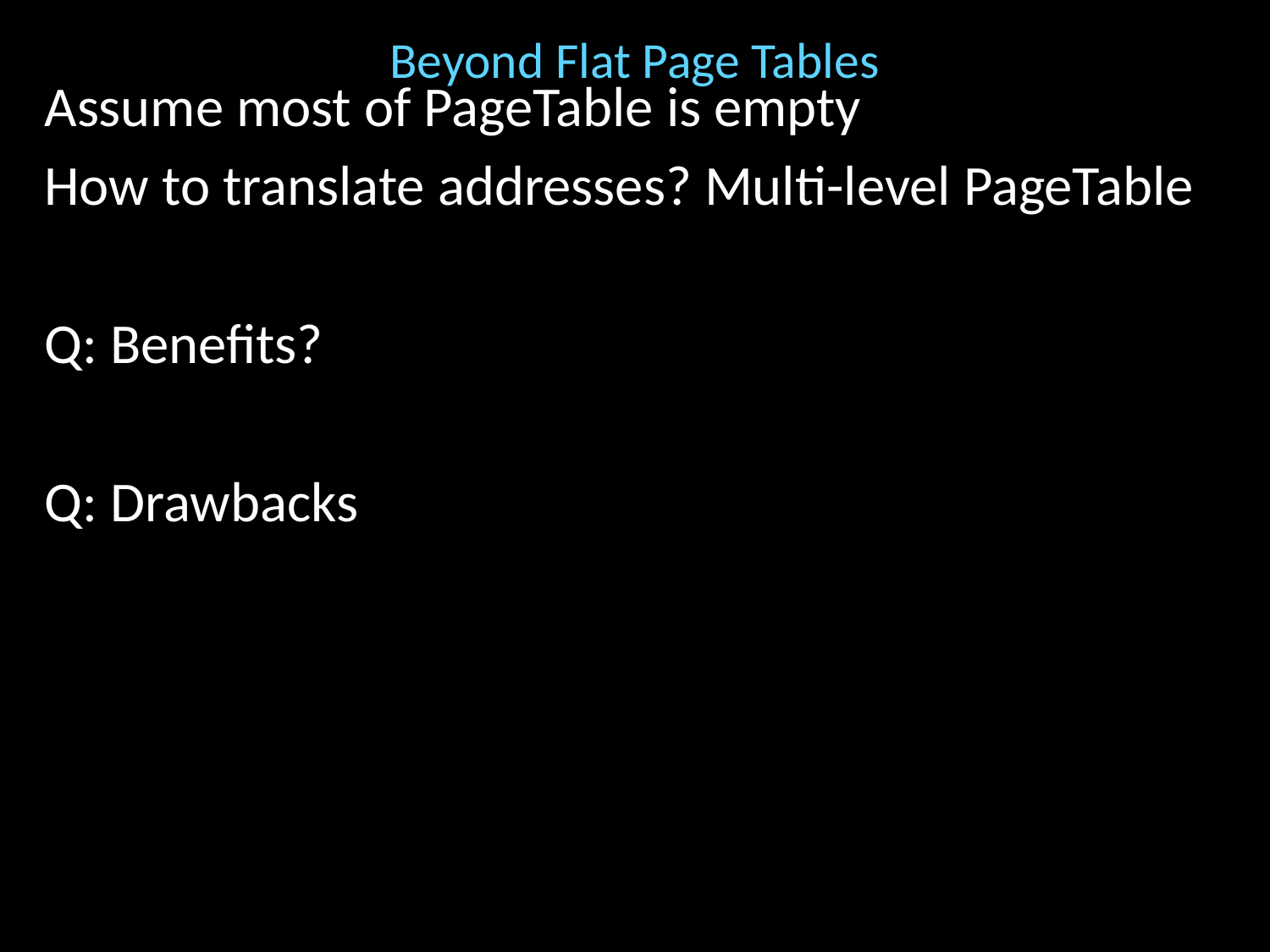

# Beyond Flat Page Tables
Assume most of PageTable is empty
How to translate addresses? Multi-level PageTable

Q: Benefits?

Q: Drawbacks